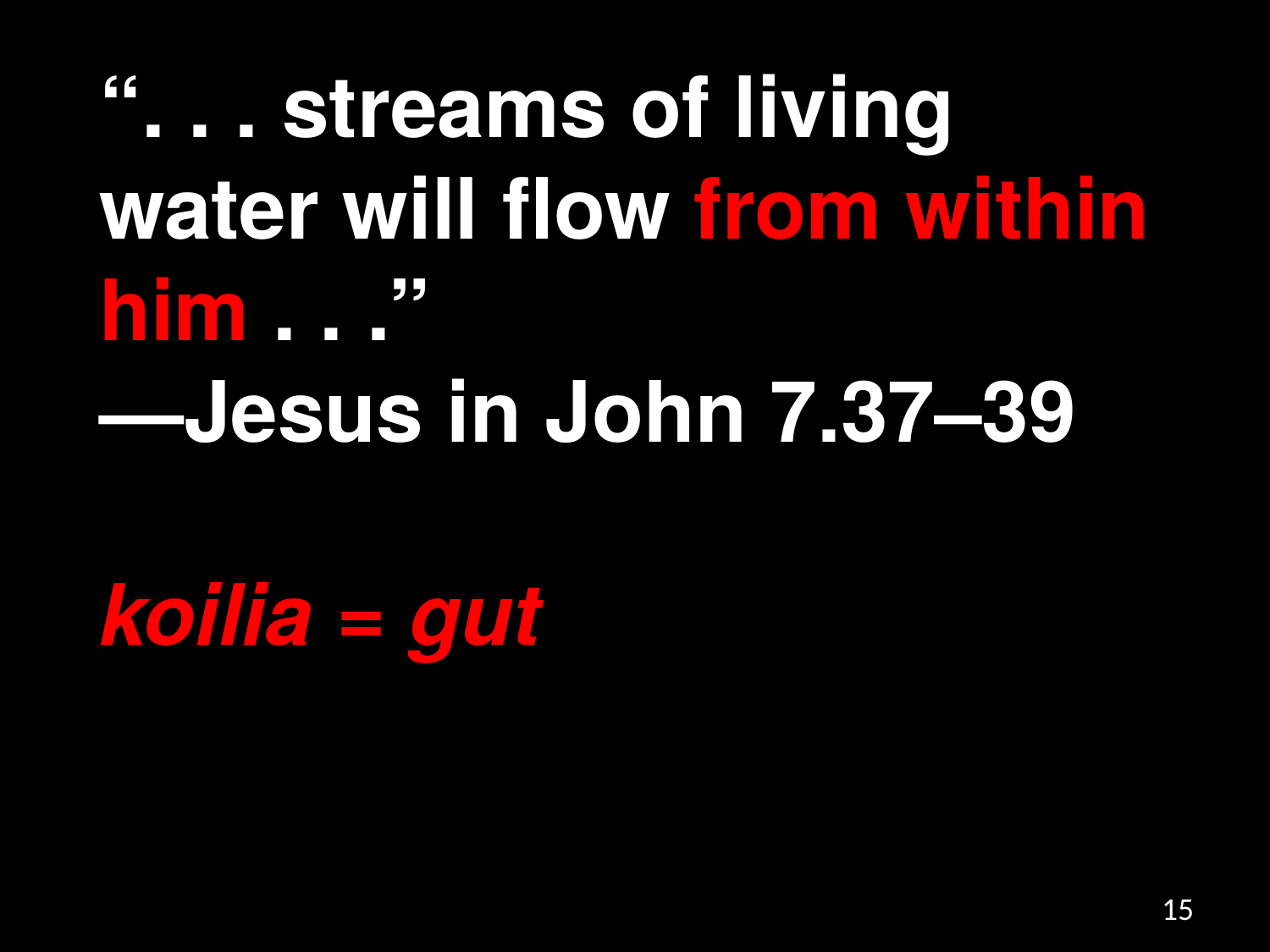

“. . . streams of living water will flow from within him . . .”
—Jesus in John 7.37–39

koilia = gut
15